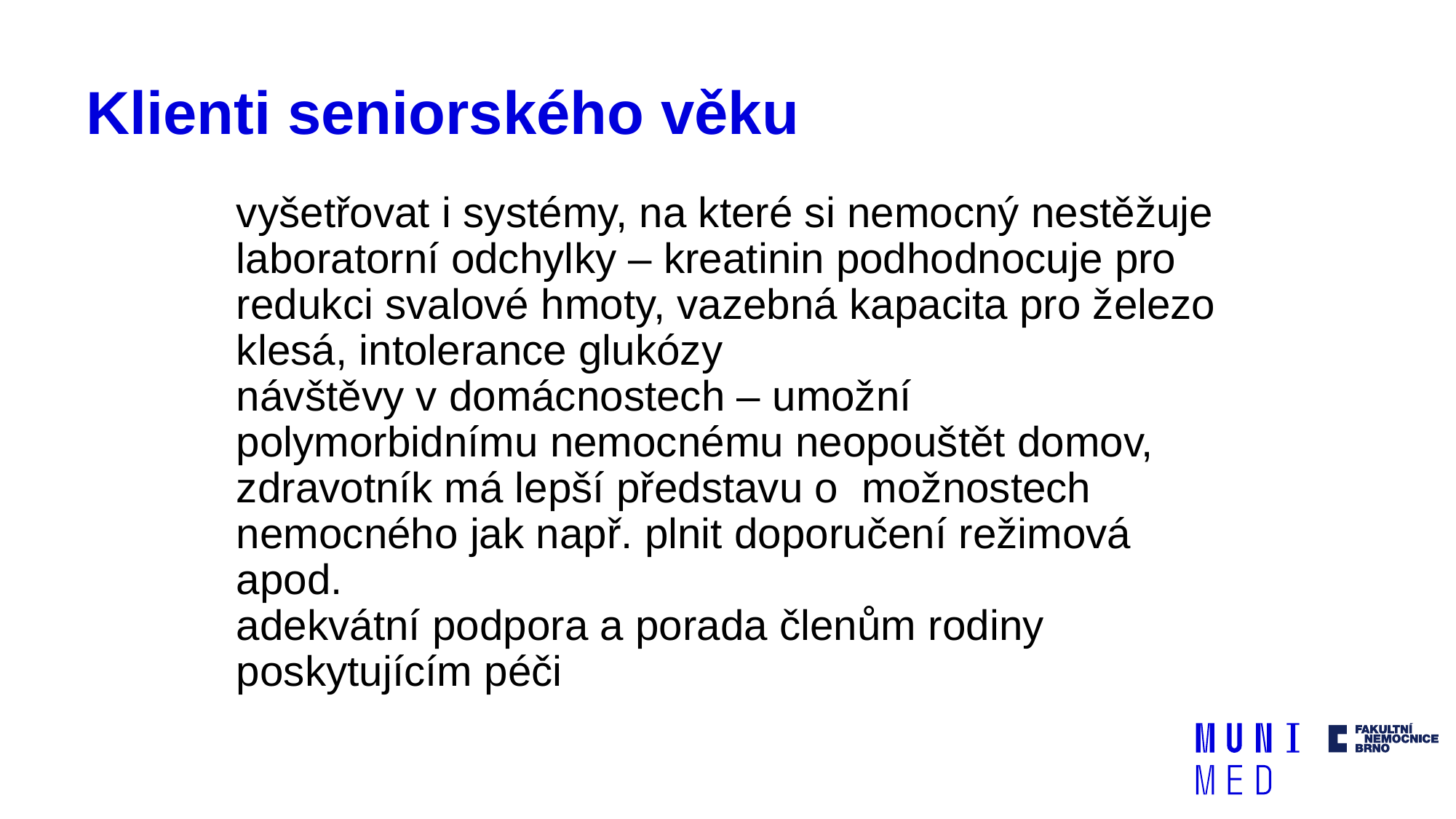

# Klienti seniorského věku
vyšetřovat i systémy, na které si nemocný nestěžuje
laboratorní odchylky – kreatinin podhodnocuje pro redukci svalové hmoty, vazebná kapacita pro železo klesá, intolerance glukózy
návštěvy v domácnostech – umožní polymorbidnímu nemocnému neopouštět domov, zdravotník má lepší představu o  možnostech nemocného jak např. plnit doporučení režimová apod.
adekvátní podpora a porada členům rodiny poskytujícím péči